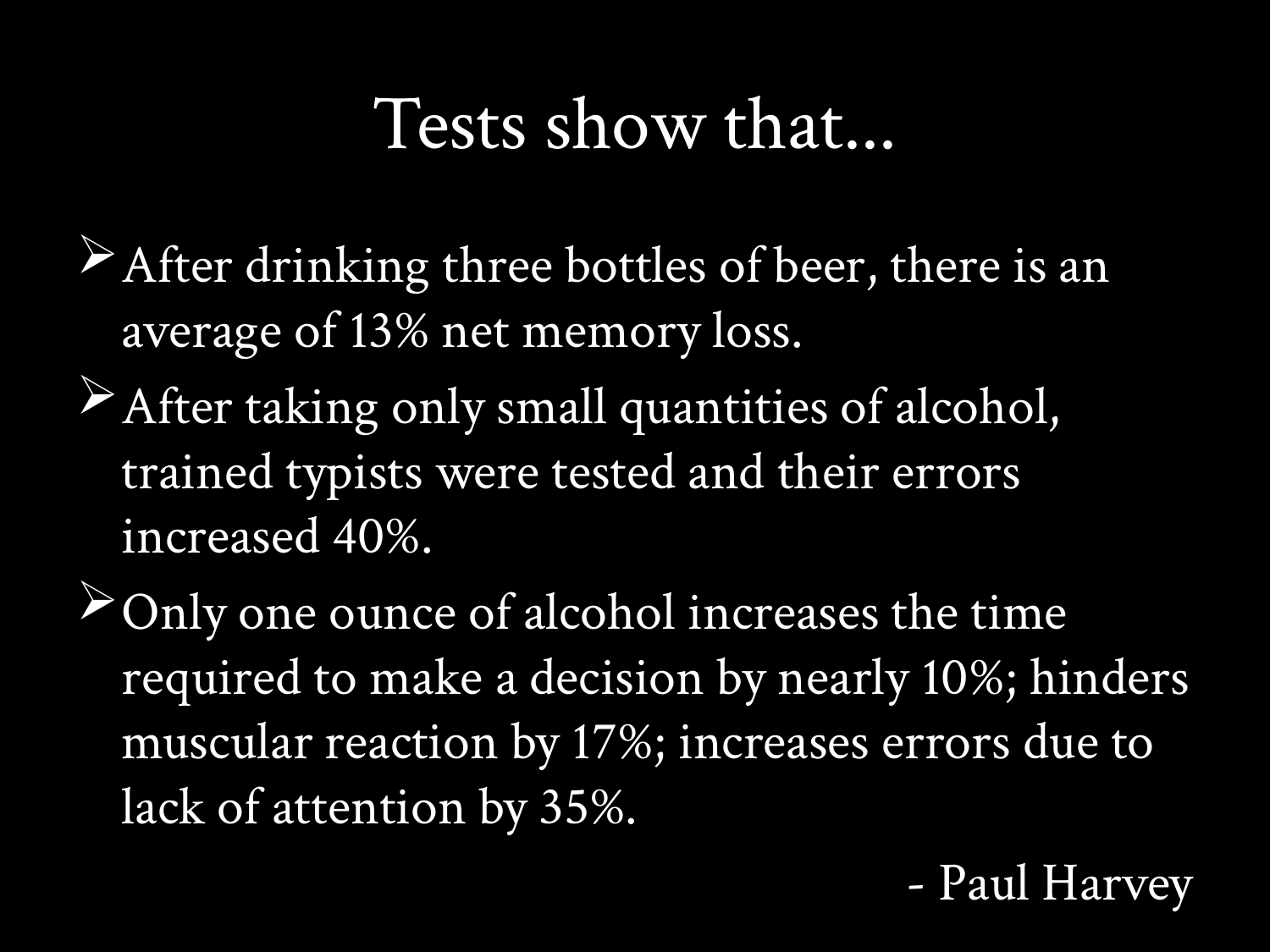

# Tests show that...
After drinking three bottles of beer, there is an average of 13% net memory loss.
After taking only small quantities of alcohol, trained typists were tested and their errors increased 40%.
Only one ounce of alcohol increases the time required to make a decision by nearly 10%; hinders muscular reaction by 17%; increases errors due to lack of attention by 35%.
- Paul Harvey